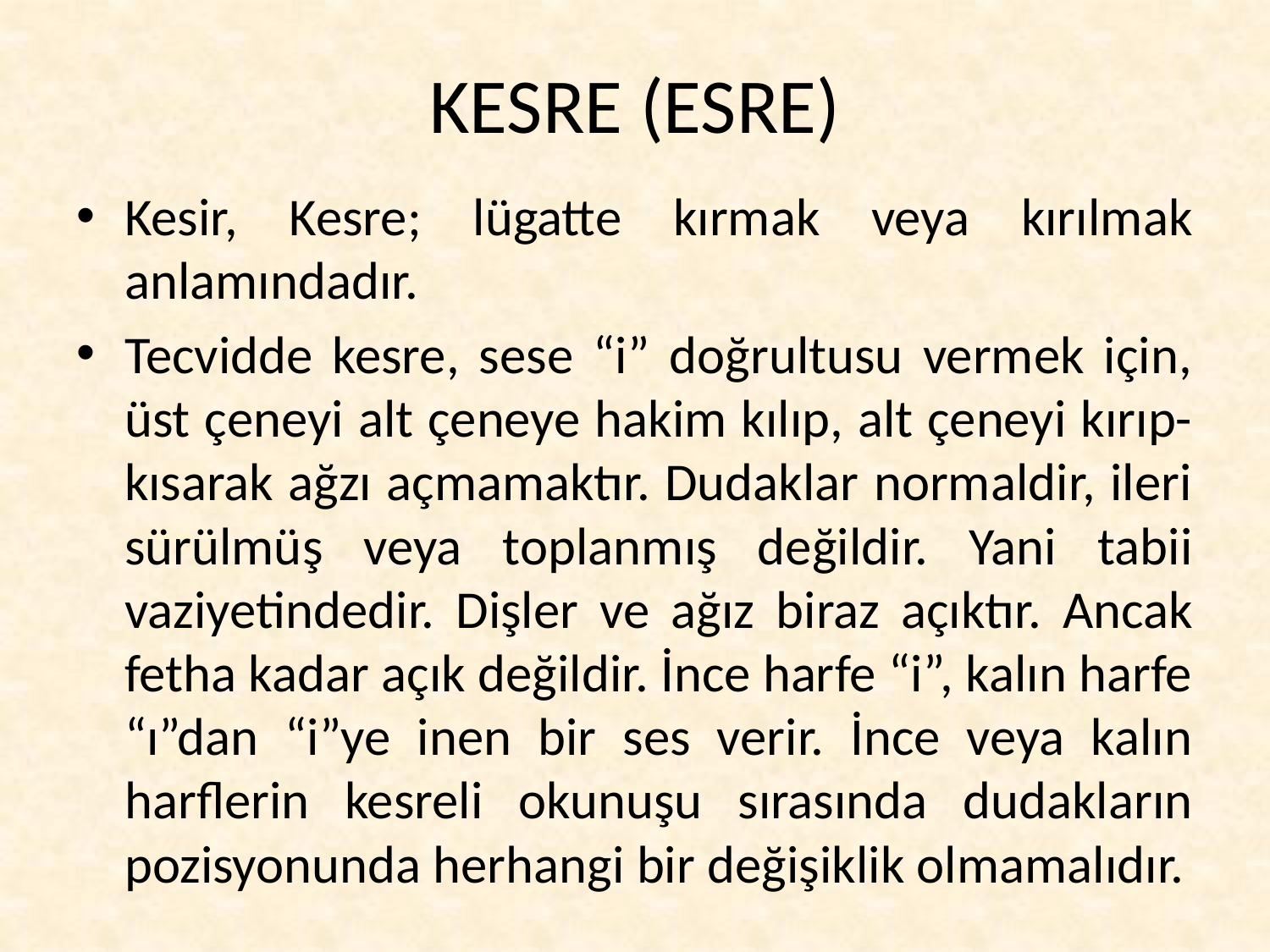

# KESRE (ESRE)
Kesir, Kesre; lügatte kırmak veya kırılmak anlamındadır.
Tecvidde kesre, sese “i” doğrultusu vermek için, üst çeneyi alt çeneye hakim kılıp, alt çeneyi kırıp-kısarak ağzı açmamaktır. Dudaklar normaldir, ileri sürülmüş veya toplanmış değildir. Yani tabii vaziyetindedir. Dişler ve ağız biraz açıktır. Ancak fetha kadar açık değildir. İnce harfe “i”, kalın harfe “ı”dan “i”ye inen bir ses verir. İnce veya kalın harflerin kesreli okunuşu sırasında dudakların pozisyonunda herhangi bir değişiklik olmamalıdır.